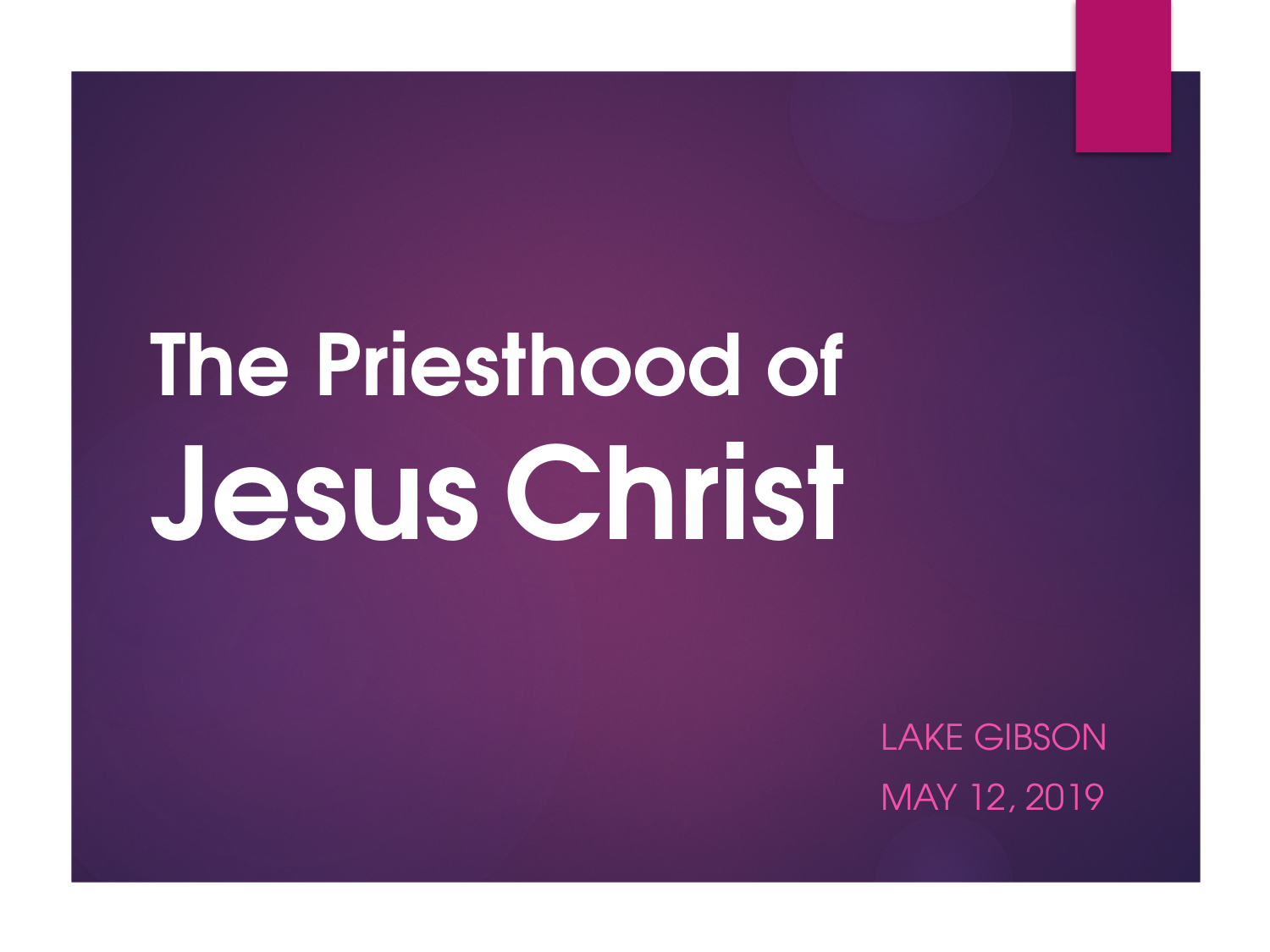

# The Priesthood of Jesus Christ
Lake Gibson
May 12, 2019